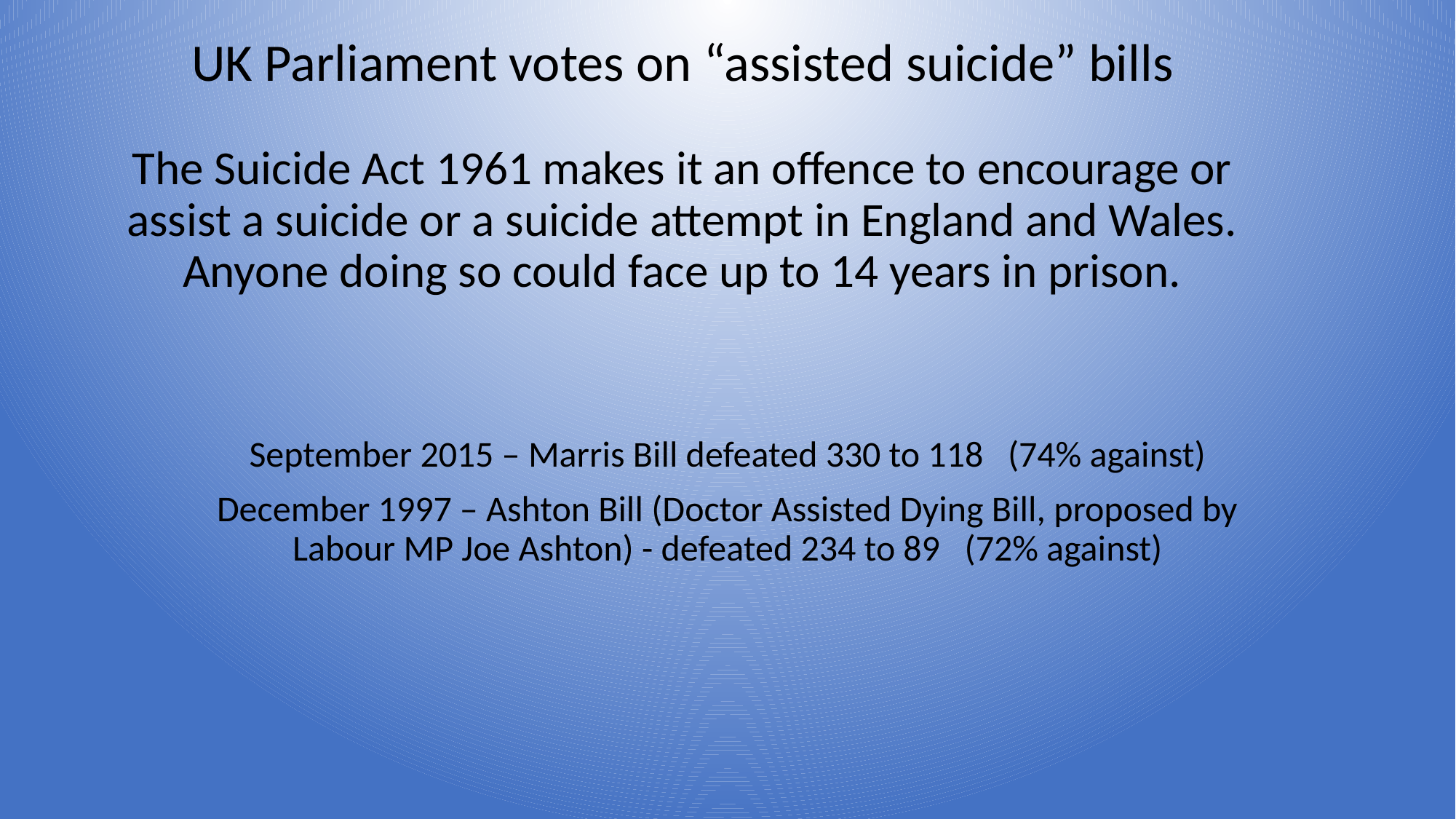

# UK Parliament votes on “assisted suicide” bills The Suicide Act 1961 makes it an offence to encourage or assist a suicide or a suicide attempt in England and Wales. Anyone doing so could face up to 14 years in prison.
September 2015 – Marris Bill defeated 330 to 118   (74% against)
December 1997 – Ashton Bill (Doctor Assisted Dying Bill, proposed by Labour MP Joe Ashton) - defeated 234 to 89   (72% against)